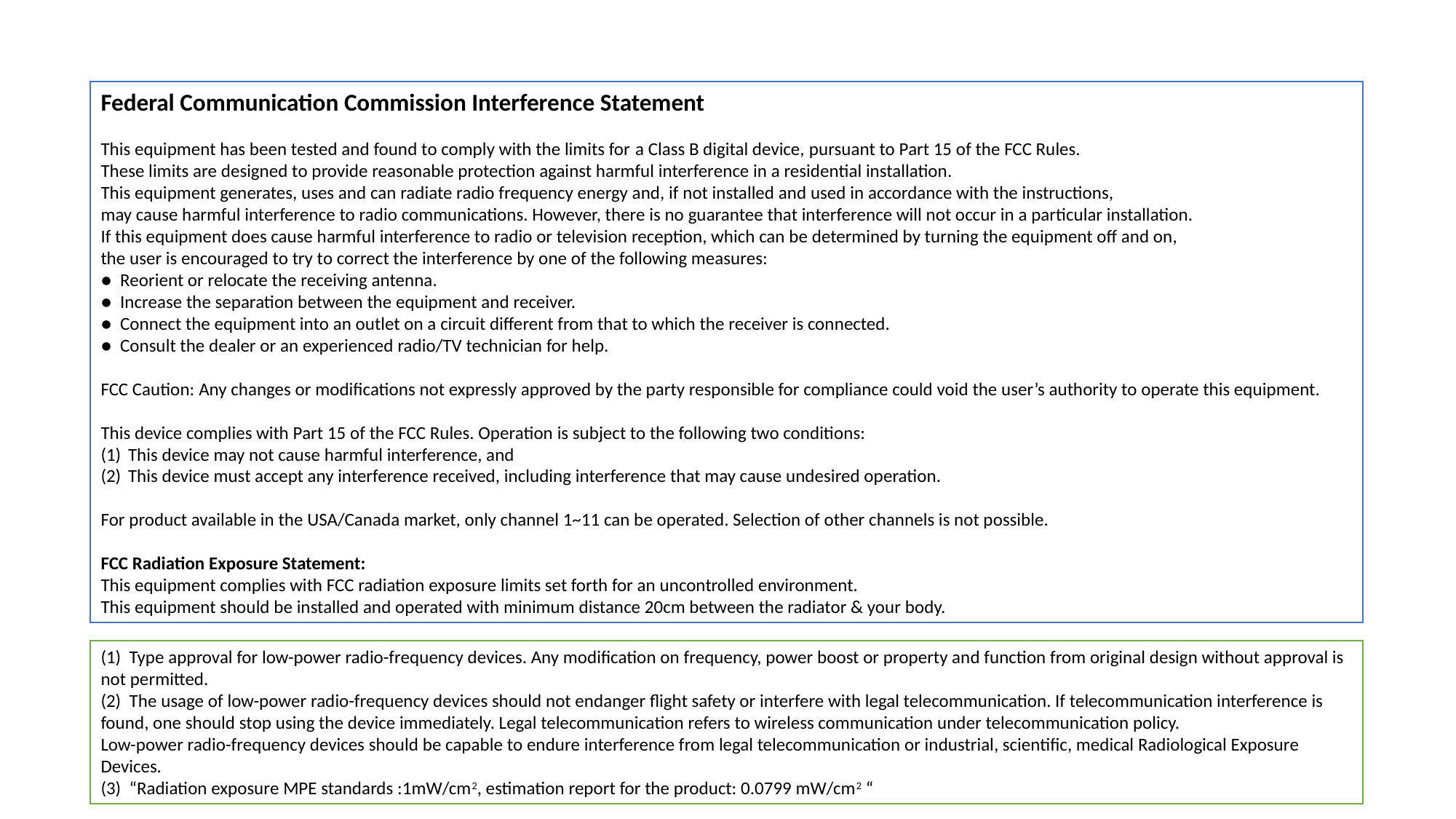

Federal Communication Commission Interference Statement

This equipment has been tested and found to comply with the limits for a Class B digital device, pursuant to Part 15 of the FCC Rules.
These limits are designed to provide reasonable protection against harmful interference in a residential installation.
This equipment generates, uses and can radiate radio frequency energy and, if not installed and used in accordance with the instructions,
may cause harmful interference to radio communications. However, there is no guarantee that interference will not occur in a particular installation.
If this equipment does cause harmful interference to radio or television reception, which can be determined by turning the equipment off and on,
the user is encouraged to try to correct the interference by one of the following measures:
●  Reorient or relocate the receiving antenna.
●  Increase the separation between the equipment and receiver.
●  Connect the equipment into an outlet on a circuit different from that to which the receiver is connected.
●  Consult the dealer or an experienced radio/TV technician for help.

FCC Caution: Any changes or modifications not expressly approved by the party responsible for compliance could void the user’s authority to operate this equipment.

This device complies with Part 15 of the FCC Rules. Operation is subject to the following two conditions:
This device may not cause harmful interference, and
This device must accept any interference received, including interference that may cause undesired operation.

For product available in the USA/Canada market, only channel 1~11 can be operated. Selection of other channels is not possible.

FCC Radiation Exposure Statement:
This equipment complies with FCC radiation exposure limits set forth for an uncontrolled environment.
This equipment should be installed and operated with minimum distance 20cm between the radiator & your body.
(1)  Type approval for low-power radio-frequency devices. Any modification on frequency, power boost or property and function from original design without approval is not permitted.
(2)  The usage of low-power radio-frequency devices should not endanger flight safety or interfere with legal telecommunication. If telecommunication interference is found, one should stop using the device immediately. Legal telecommunication refers to wireless communication under telecommunication policy.
Low-power radio-frequency devices should be capable to endure interference from legal telecommunication or industrial, scientific, medical Radiological Exposure Devices.
(3)  “Radiation exposure MPE standards :1mW/cm2, estimation report for the product: 0.0799 mW/cm2 “